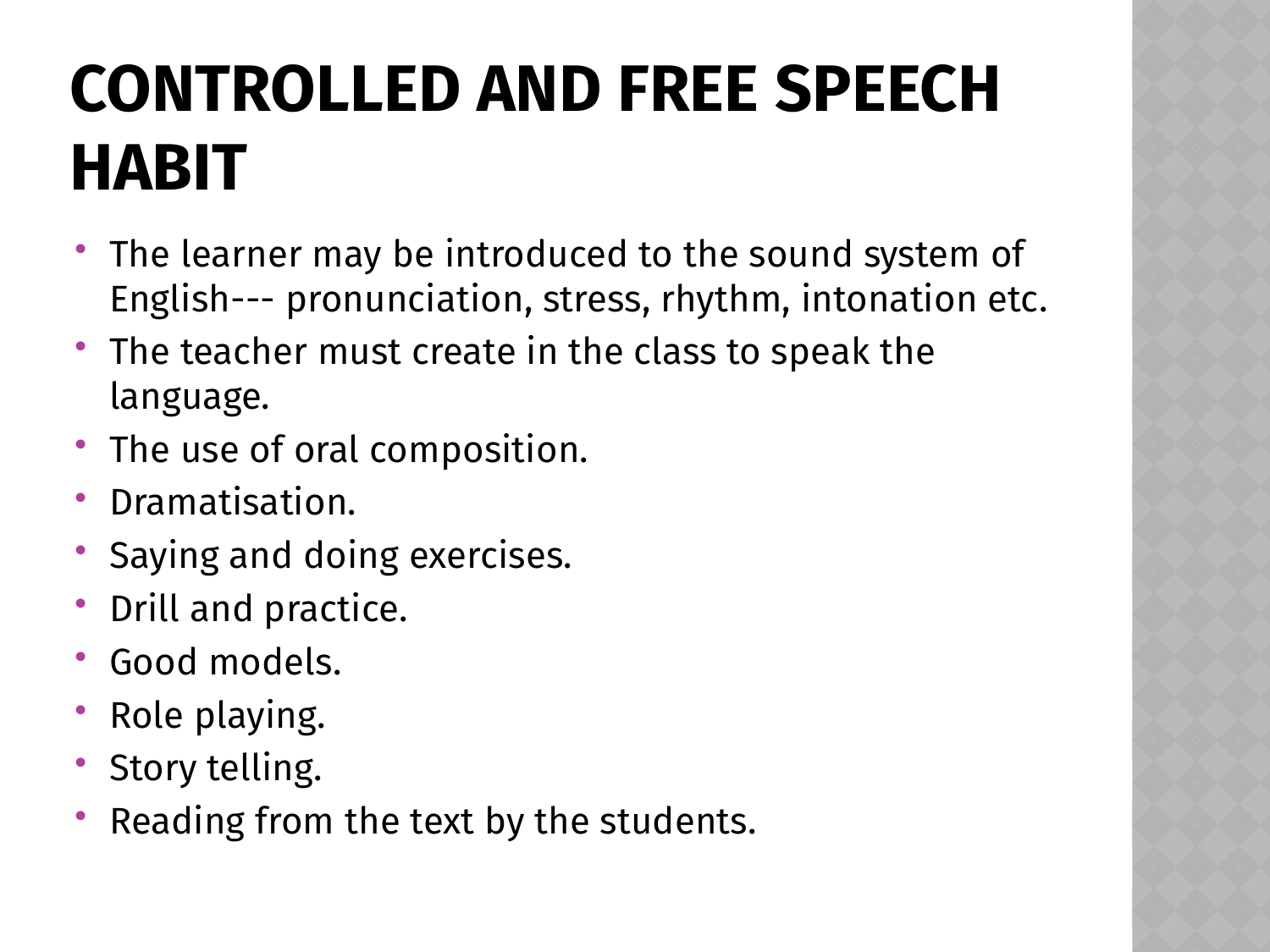

# Controlled and free speech habit
The learner may be introduced to the sound system of English--- pronunciation, stress, rhythm, intonation etc.
The teacher must create in the class to speak the language.
The use of oral composition.
Dramatisation.
Saying and doing exercises.
Drill and practice.
Good models.
Role playing.
Story telling.
Reading from the text by the students.